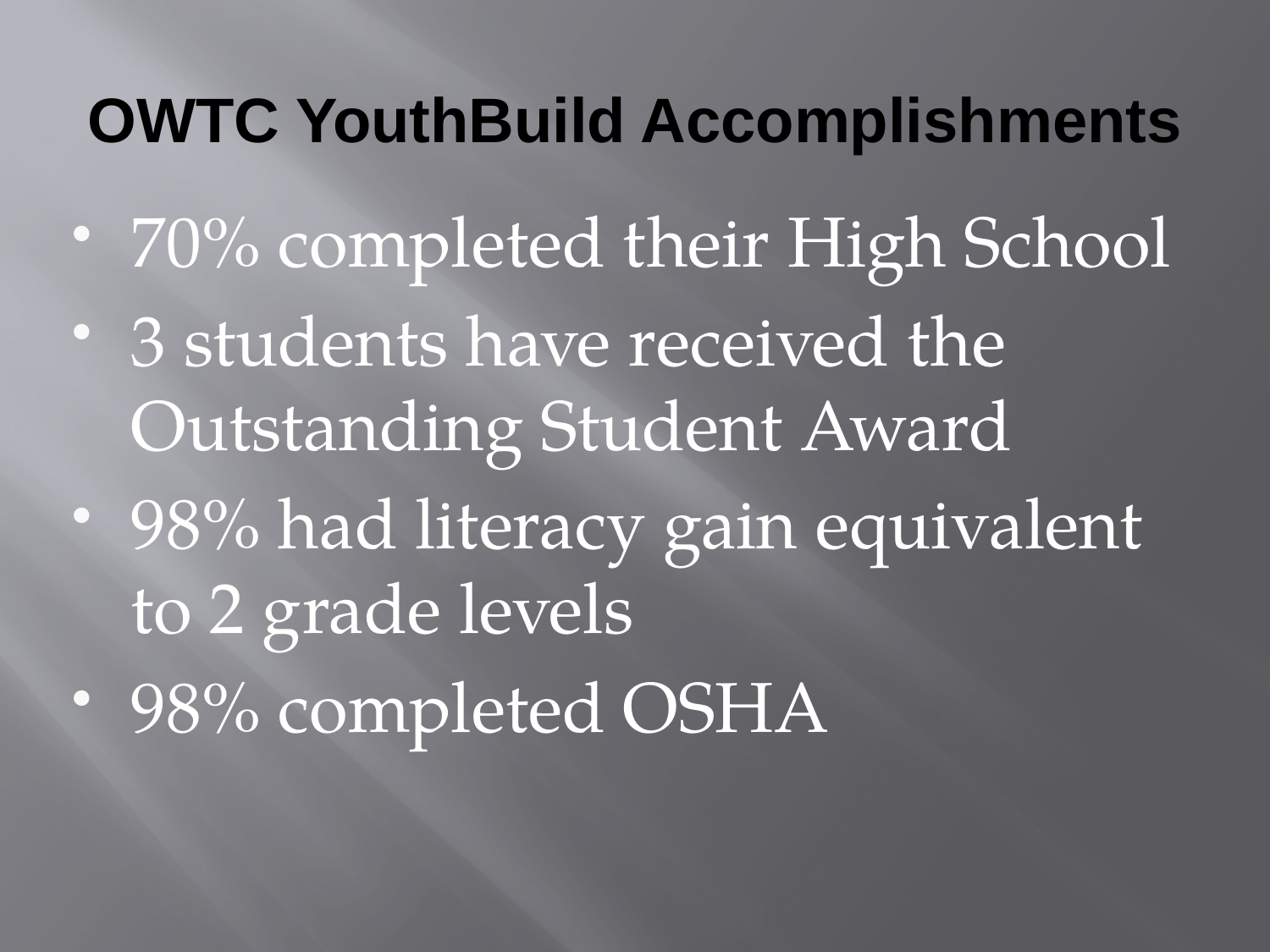

# OWTC YouthBuild Accomplishments
70% completed their High School
3 students have received the Outstanding Student Award
98% had literacy gain equivalent to 2 grade levels
98% completed OSHA